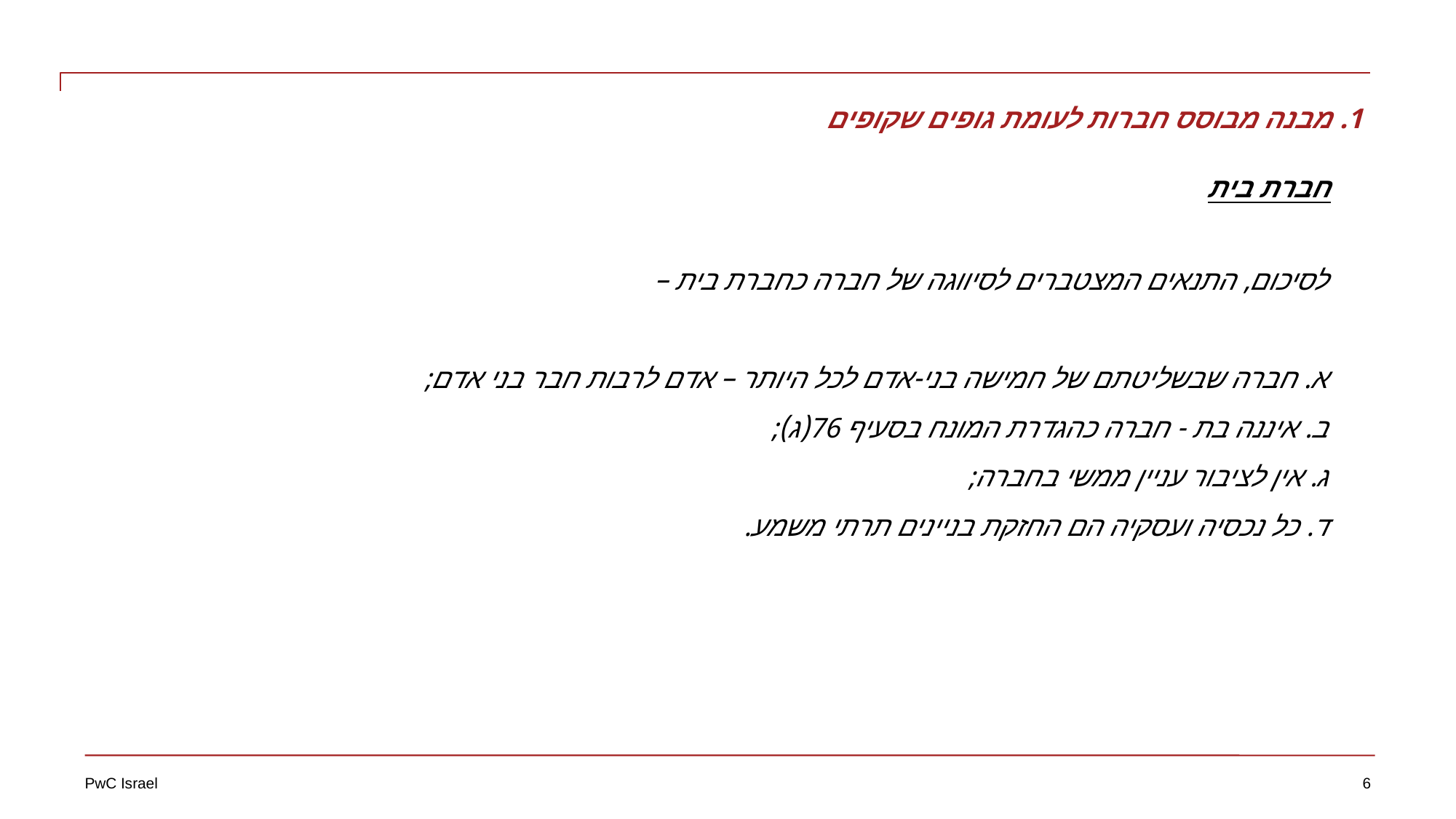

1. מבנה מבוסס חברות לעומת גופים שקופים
חברת בית

לסיכום, התנאים המצטברים לסיווגה של חברה כחברת בית –

א. חברה שבשליטתם של חמישה בני-אדם לכל היותר – אדם לרבות חבר בני אדם;
ב. איננה בת - חברה כהגדרת המונח בסעיף 76(ג);
ג. אין לציבור עניין ממשי בחברה;
ד. כל נכסיה ועסקיה הם החזקת בניינים תרתי משמע.

6